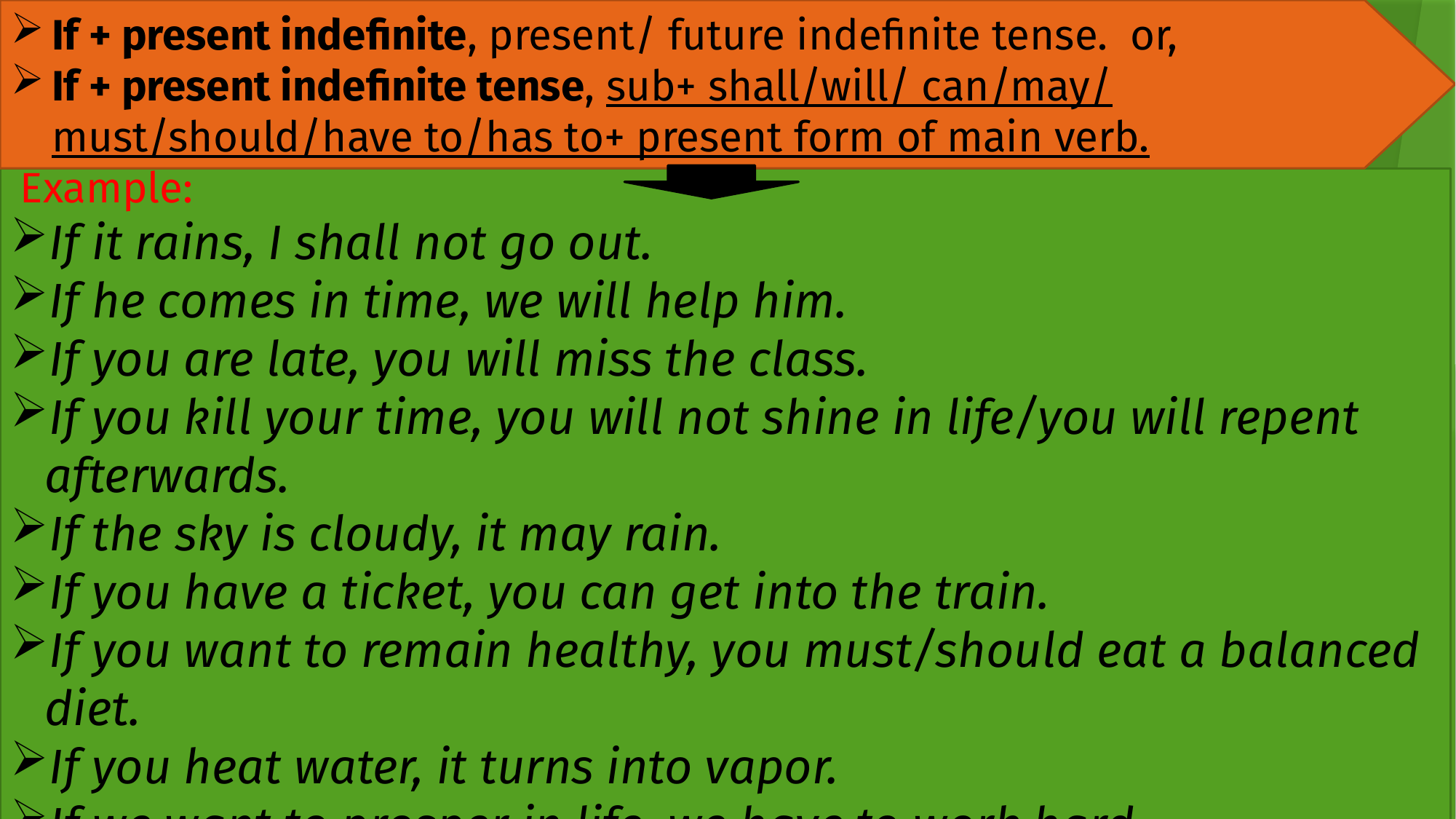

If + present indefinite, present/ future indefinite tense.  or,
If + present indefinite tense, sub+ shall/will/ can/may/ must/should/have to/has to+ present form of main verb.
#

 Example:
If it rains, I shall not go out.
If he comes in time, we will help him.
If you are late, you will miss the class.
If you kill your time, you will not shine in life/you will repent afterwards.
If the sky is cloudy, it may rain.
If you have a ticket, you can get into the train.
If you want to remain healthy, you must/should eat a balanced diet.
If you heat water, it turns into vapor.
If we want to prosper in life, we have to work hard